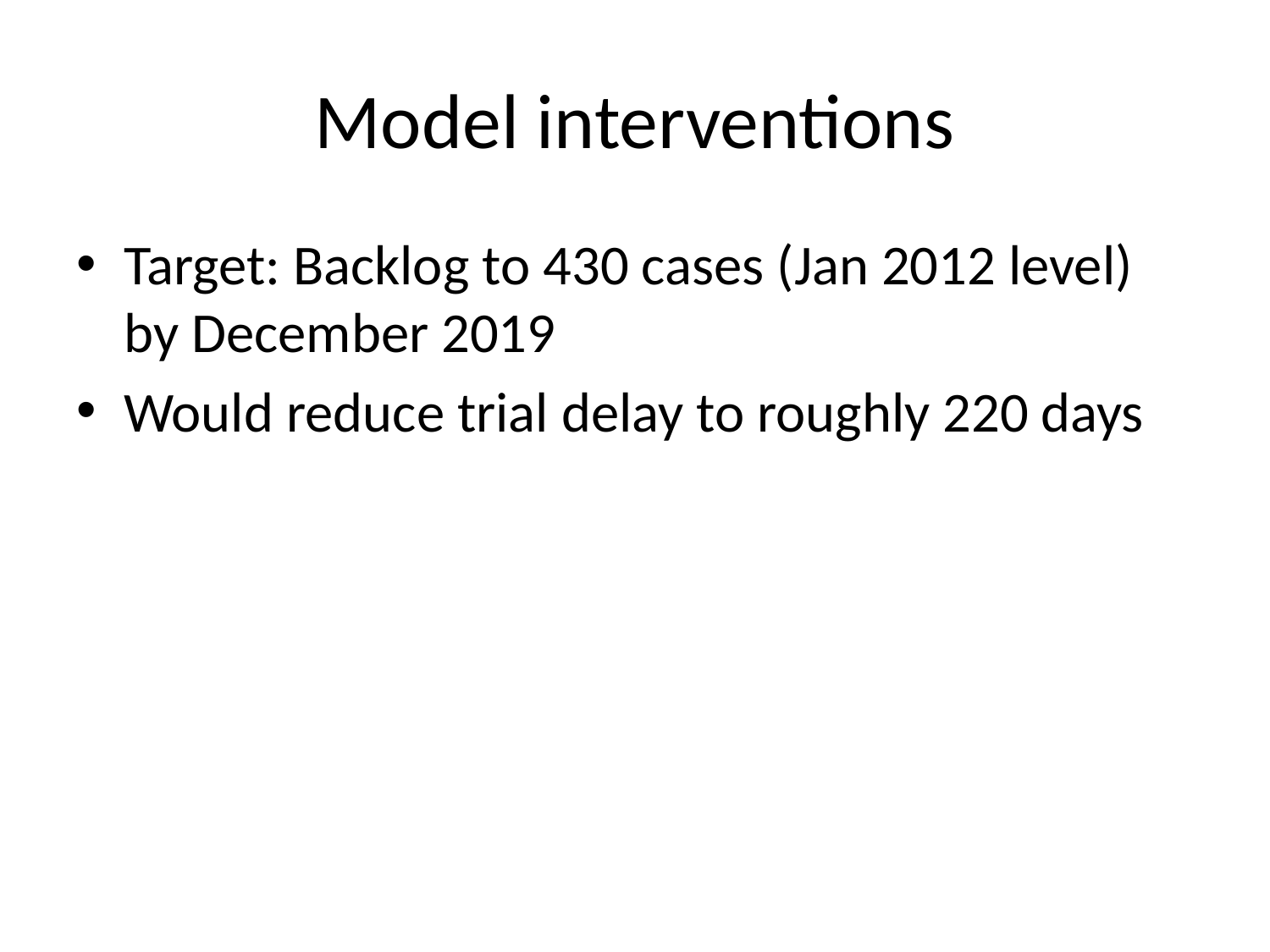

# Model interventions
Target: Backlog to 430 cases (Jan 2012 level) by December 2019
Would reduce trial delay to roughly 220 days